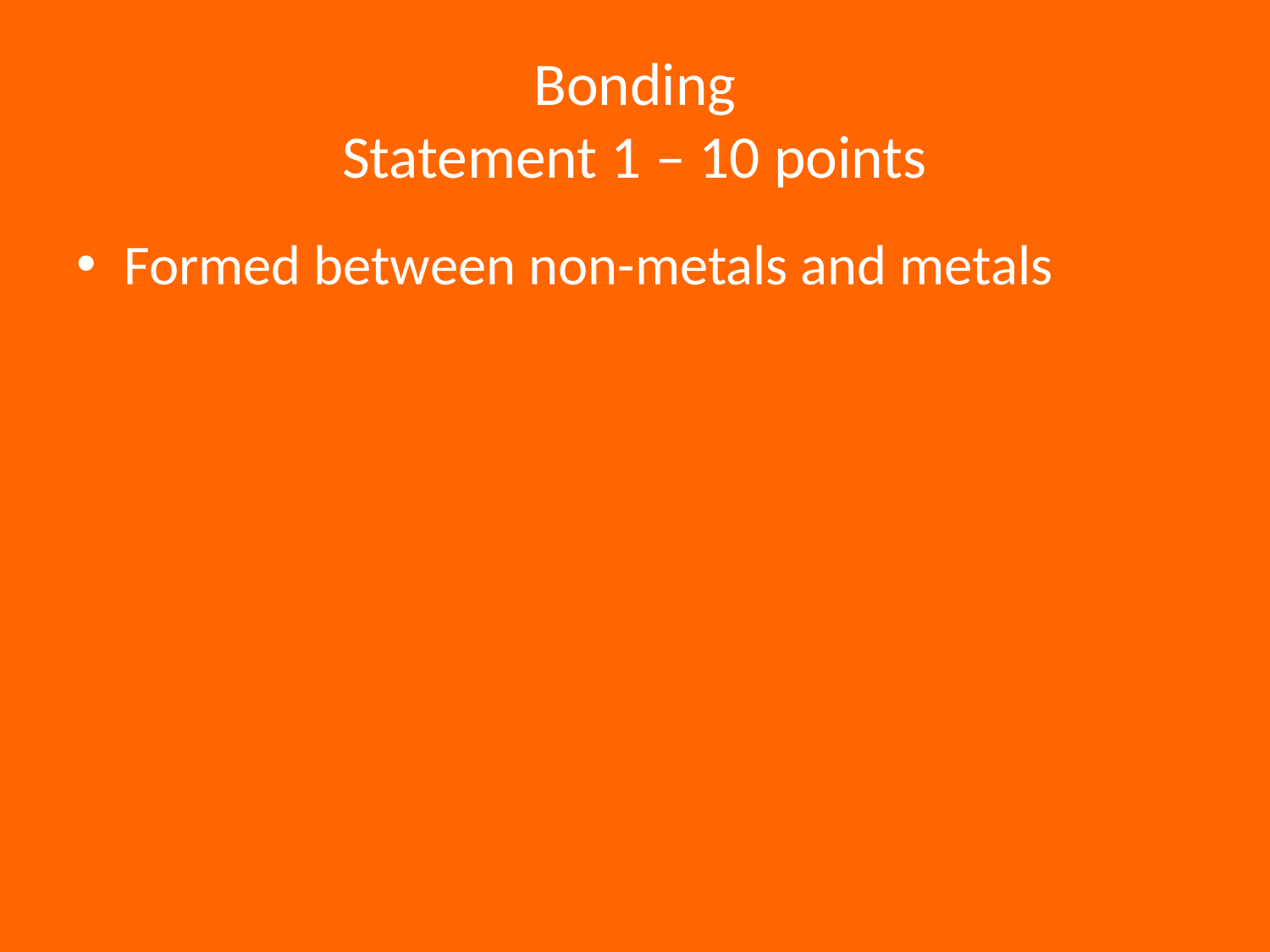

# Bonding Statement 1 – 10 points
Formed between non-metals and metals